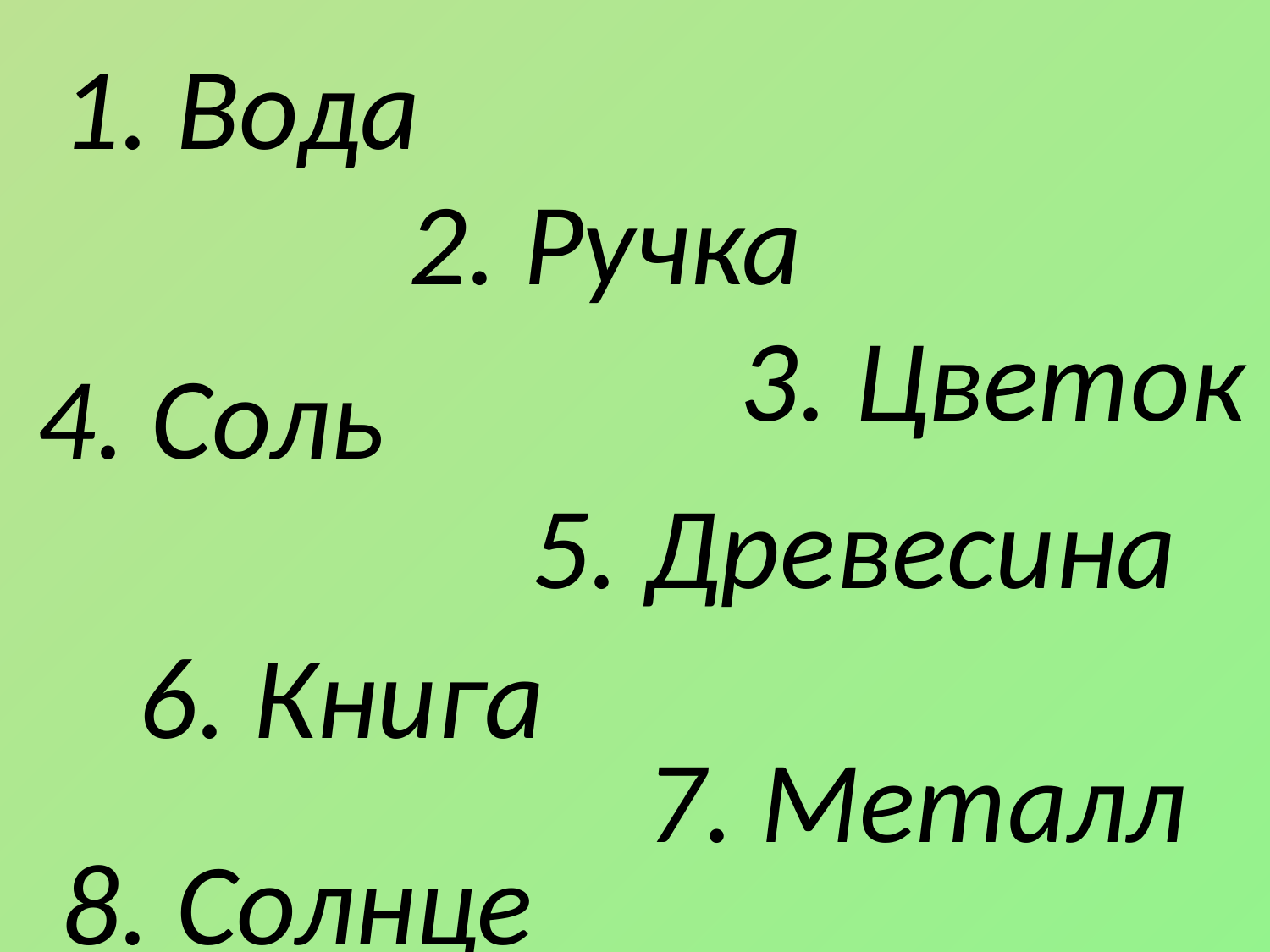

1. Вода
2. Ручка
3. Цветок
4. Соль
5. Древесина
6. Книга
7. Металл
8. Солнце